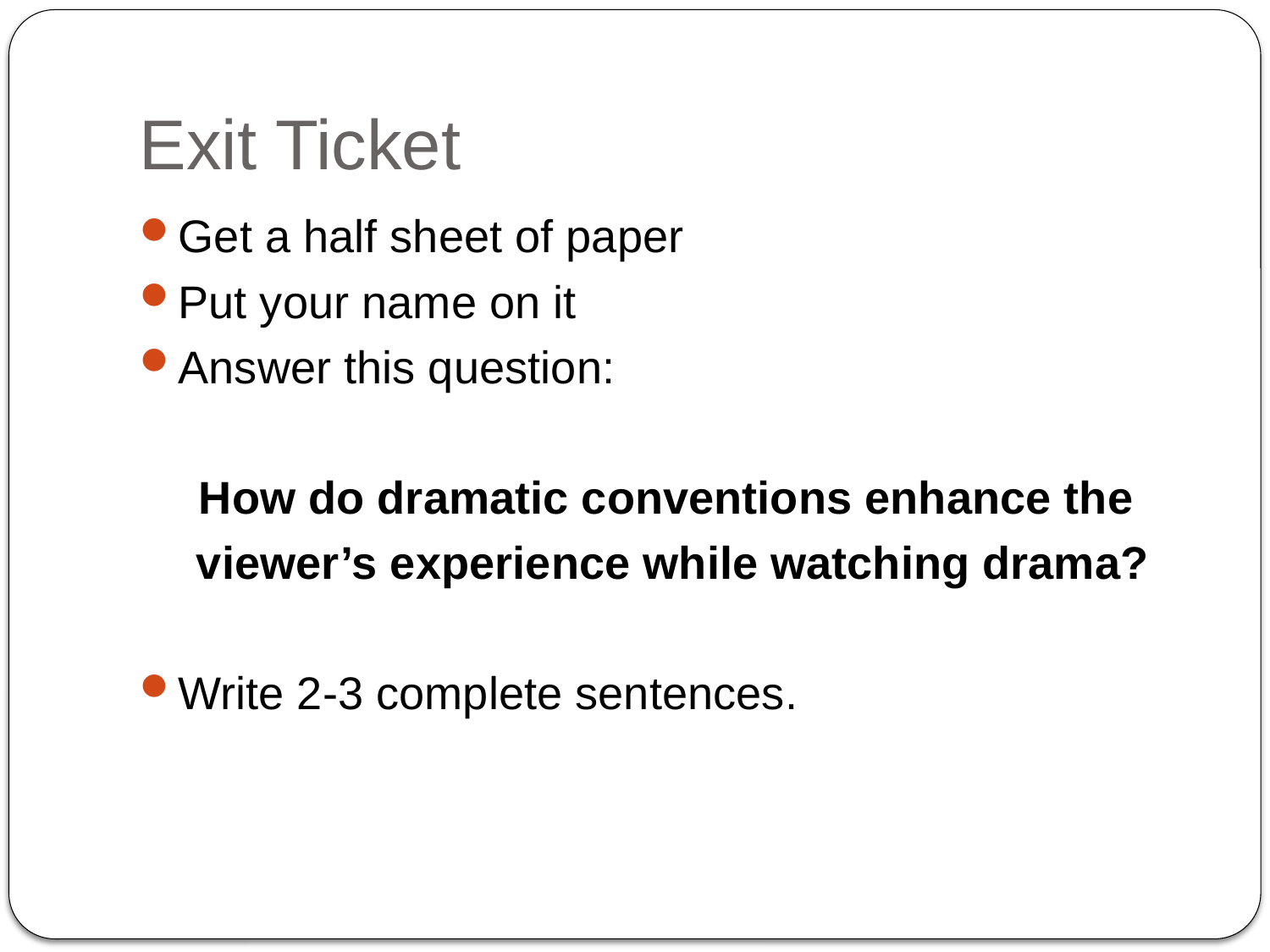

# Exit Ticket
Get a half sheet of paper
Put your name on it
Answer this question:

How do dramatic conventions enhance the
 viewer’s experience while watching drama?

Write 2-3 complete sentences.